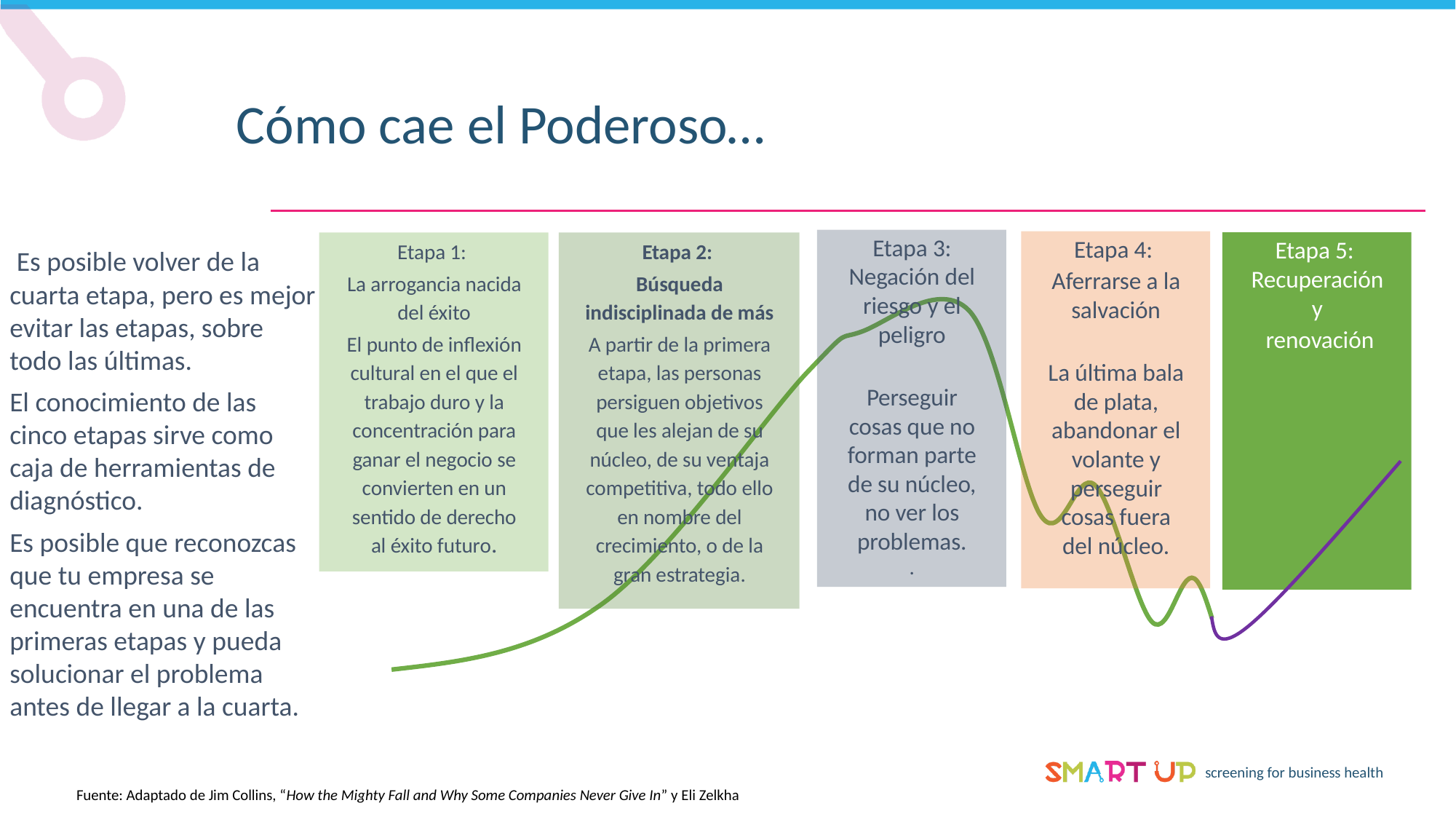

Cómo cae el Poderoso…
Etapa 3: Negación del riesgo y el peligro

Perseguir cosas que no forman parte de su núcleo, no ver los problemas.
.
Etapa 4:
Aferrarse a la salvación

La última bala de plata, abandonar el volante y perseguir cosas fuera del núcleo.
Etapa 2:
Búsqueda indisciplinada de más
A partir de la primera etapa, las personas persiguen objetivos que les alejan de su núcleo, de su ventaja competitiva, todo ello en nombre del crecimiento, o de la gran estrategia.
Etapa 1:
La arrogancia nacida del éxito
El punto de inflexión cultural en el que el trabajo duro y la concentración para ganar el negocio se convierten en un sentido de derecho al éxito futuro.
Etapa 5:  Recuperación y
 renovación

 Es posible volver de la cuarta etapa, pero es mejor evitar las etapas, sobre todo las últimas.
El conocimiento de las cinco etapas sirve como caja de herramientas de diagnóstico.
Es posible que reconozcas que tu empresa se encuentra en una de las primeras etapas y pueda solucionar el problema antes de llegar a la cuarta.

Fuente: Adaptado de Jim Collins, “How the Mighty Fall and Why Some Companies Never Give In” y Eli Zelkha